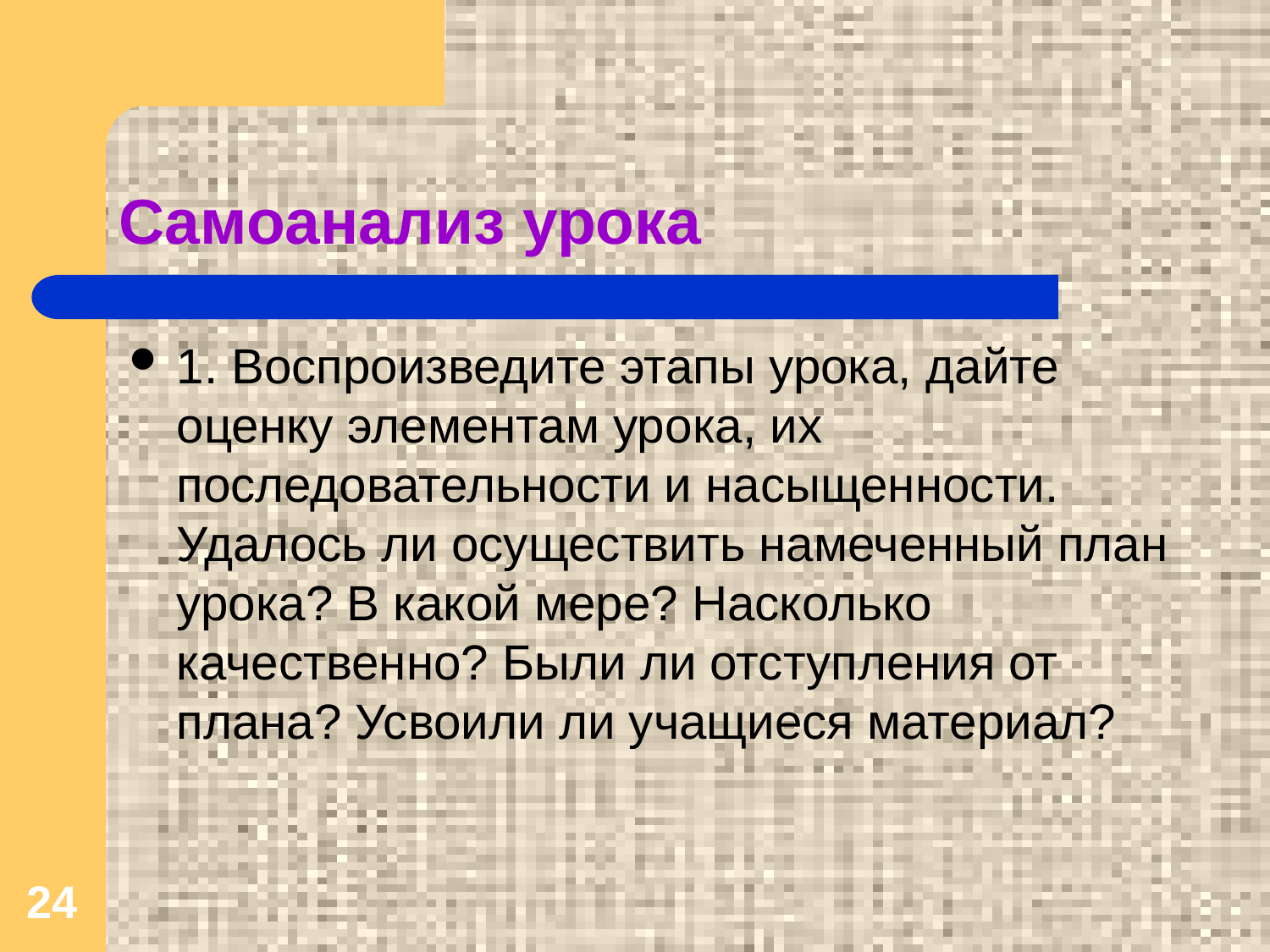

Самоанализ урока
1. Воспроизведите этапы урока, дайте оценку элементам урока, их последовательности и насыщенности. Удалось ли осуществить намеченный план урока? В какой мере? Насколько качественно? Были ли отступления от плана? Усвоили ли учащиеся материал?
24